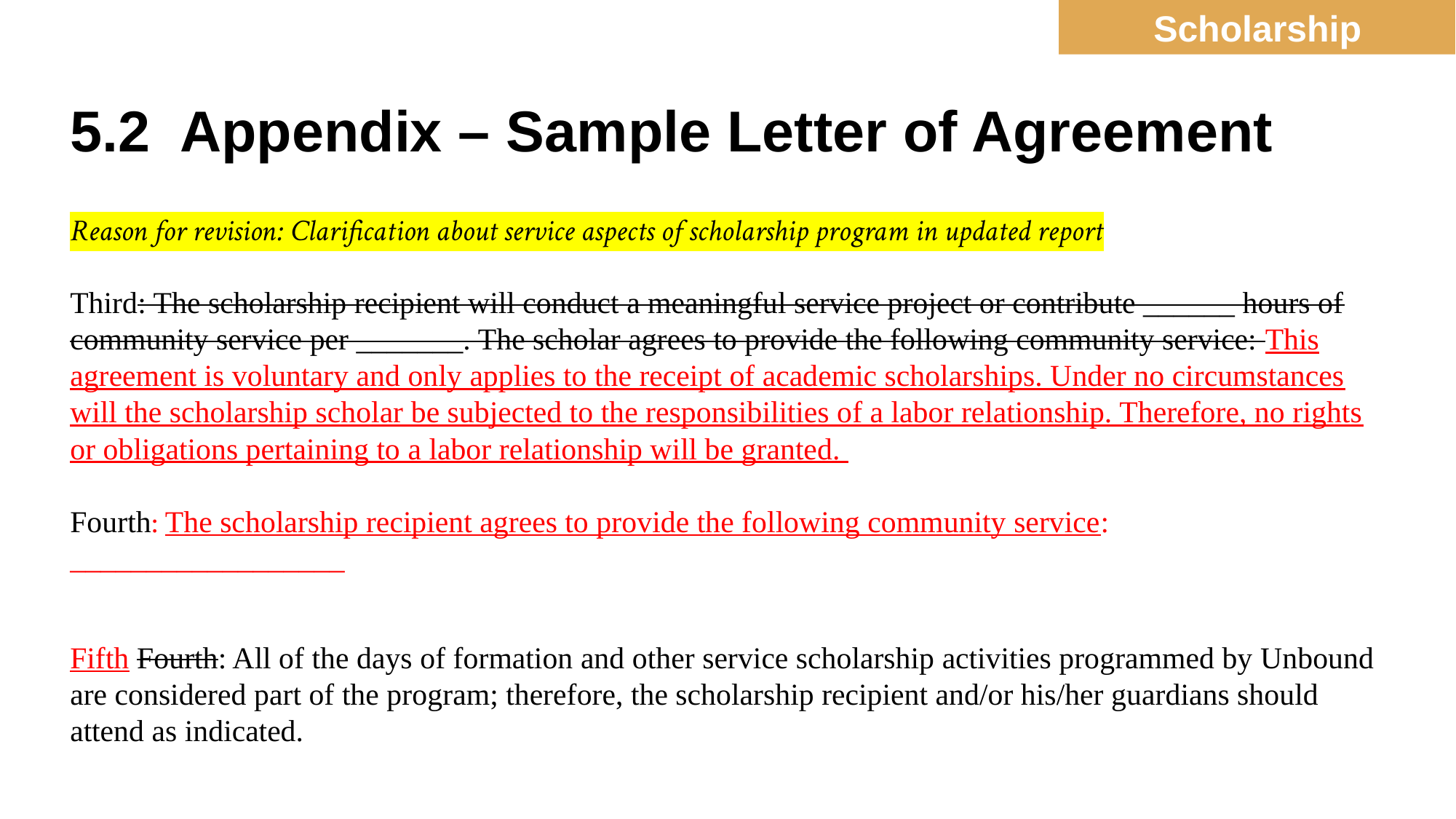

Scholarship
# 5.2  Appendix – Sample Letter of Agreement
Reason for revision: Clarification about service aspects of scholarship program in updated report

Third: The scholarship recipient will conduct a meaningful service project or contribute ______ hours of community service per _______. The scholar agrees to provide the following community service: This agreement is voluntary and only applies to the receipt of academic scholarships. Under no circumstances will the scholarship scholar be subjected to the responsibilities of a labor relationship. Therefore, no rights or obligations pertaining to a labor relationship will be granted.

Fourth: The scholarship recipient agrees to provide the following community service: __________________

Fifth Fourth: All of the days of formation and other service scholarship activities programmed by Unbound are considered part of the program; therefore, the scholarship recipient and/or his/her guardians should attend as indicated.